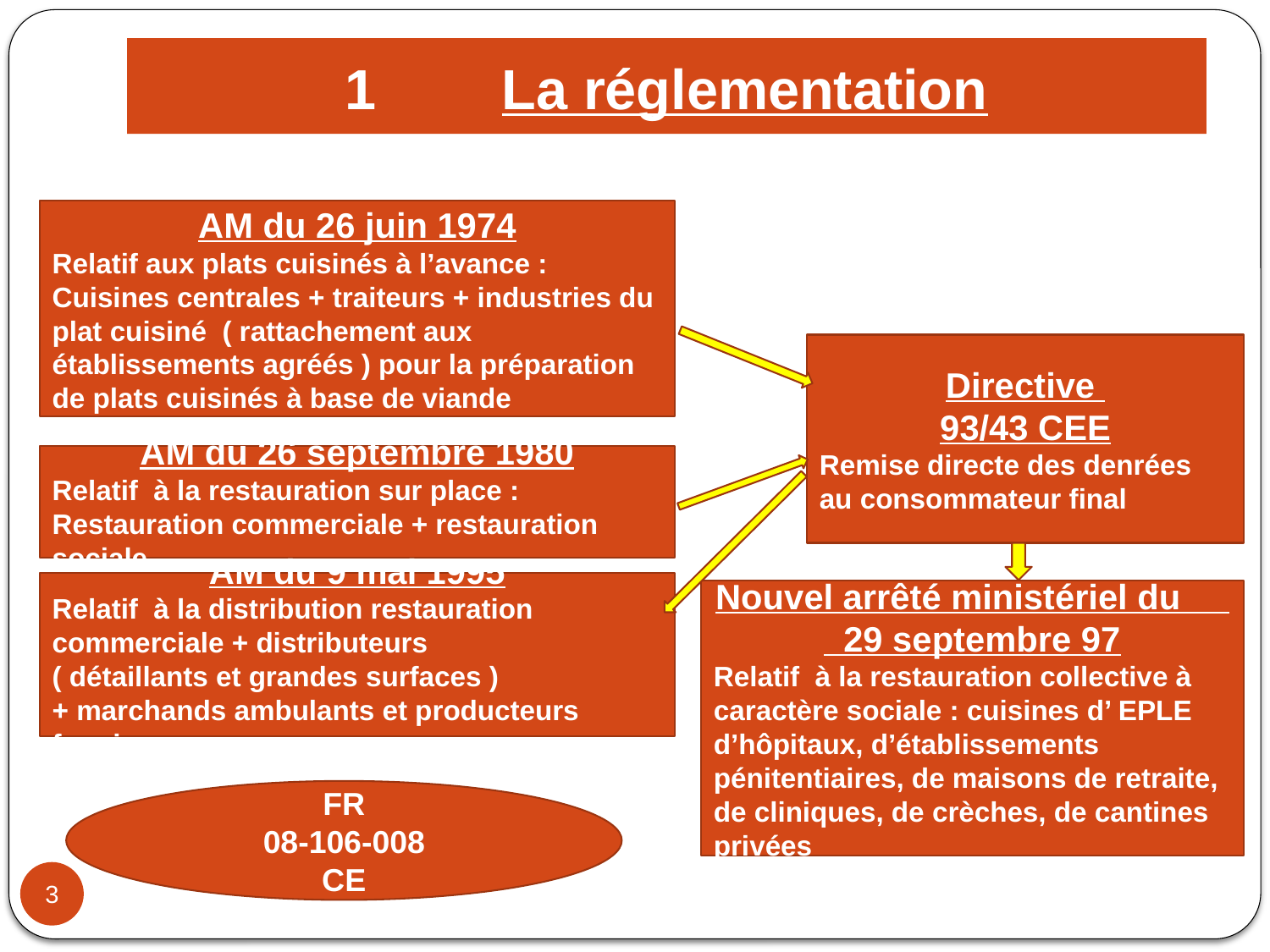

# 1        La réglementation
AM du 26 juin 1974
Relatif aux plats cuisinés à l’avance :
Cuisines centrales + traiteurs + industries du plat cuisiné  ( rattachement aux établissements agréés ) pour la préparation de plats cuisinés à base de viande

Directive
93/43 CEE
Remise directe des denrées
au consommateur final

AM du 26 septembre 1980
Relatif  à la restauration sur place :
Restauration commerciale + restauration sociale

AM du 9 mai 1995
Relatif  à la distribution restauration commerciale + distributeurs
( détaillants et grandes surfaces )
+ marchands ambulants et producteurs fermiers
Nouvel arrêté ministériel du        29 septembre 97
Relatif  à la restauration collective à caractère sociale : cuisines d’ EPLE d’hôpitaux, d’établissements pénitentiaires, de maisons de retraite, de cliniques, de crèches, de cantines privées
FR
08-106-008
CE
3